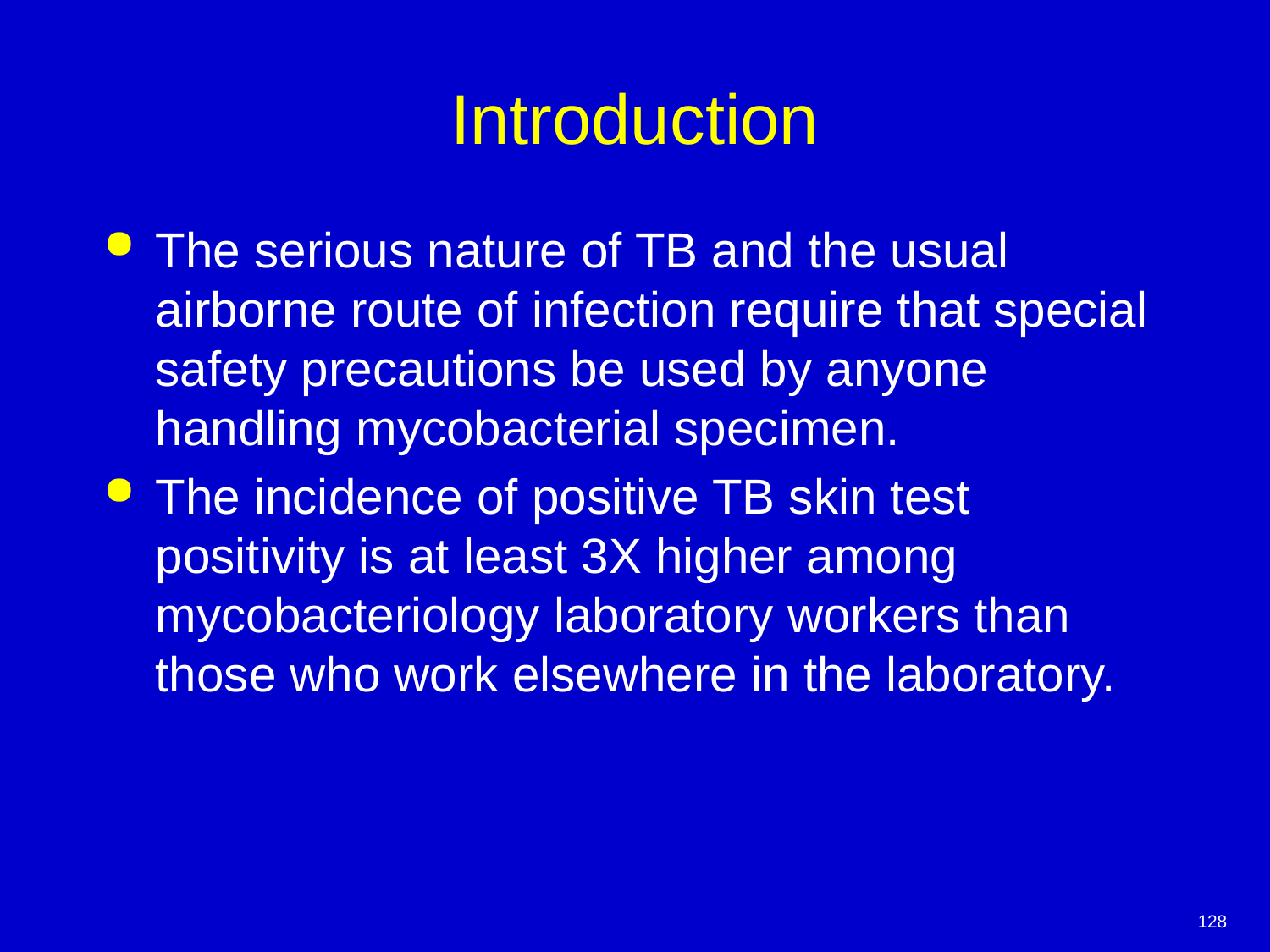

# Introduction
The serious nature of TB and the usual airborne route of infection require that special safety precautions be used by anyone handling mycobacterial specimen.
The incidence of positive TB skin test positivity is at least 3X higher among mycobacteriology laboratory workers than those who work elsewhere in the laboratory.